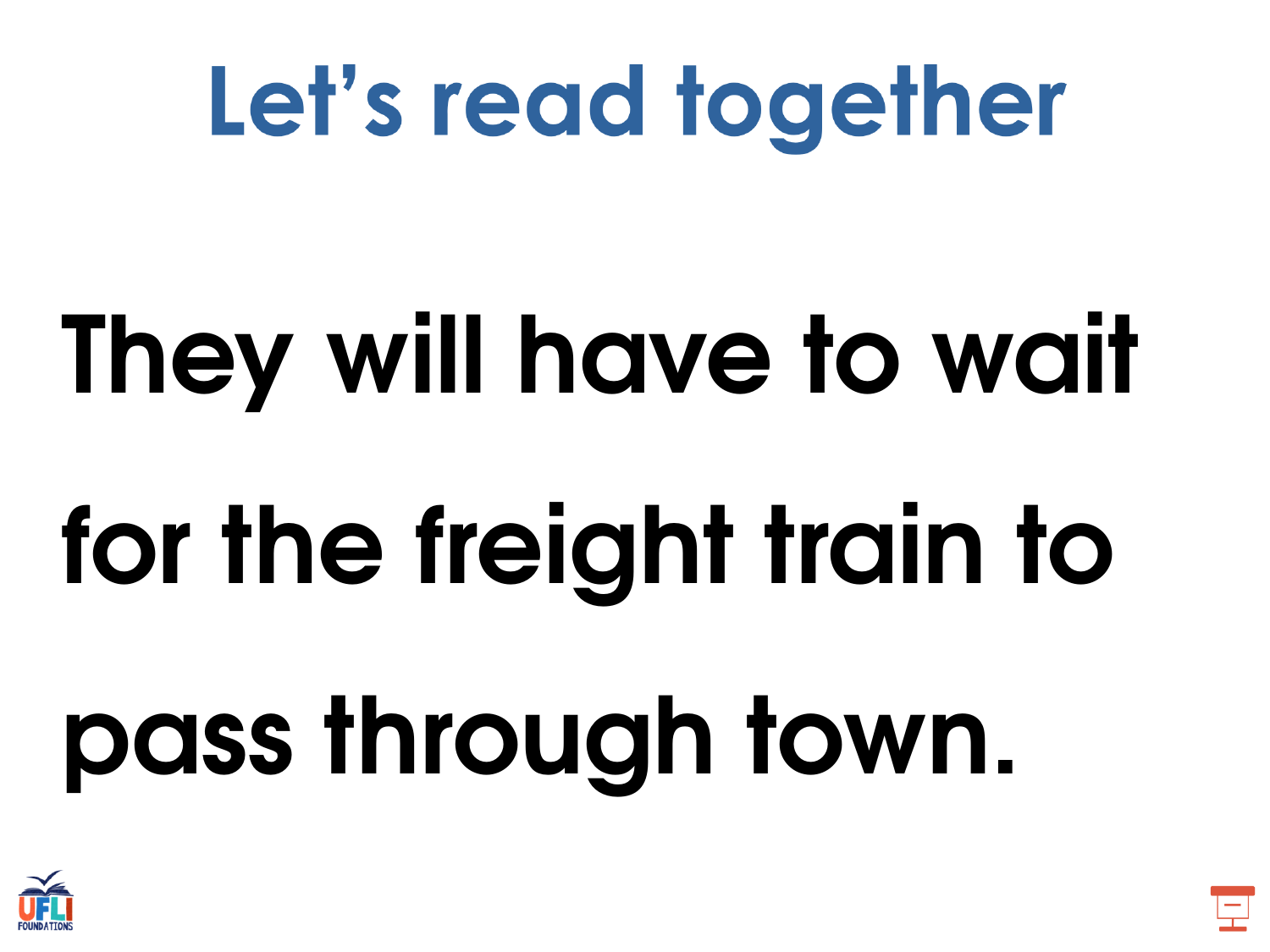

They will have to wait for the freight train to pass through town.